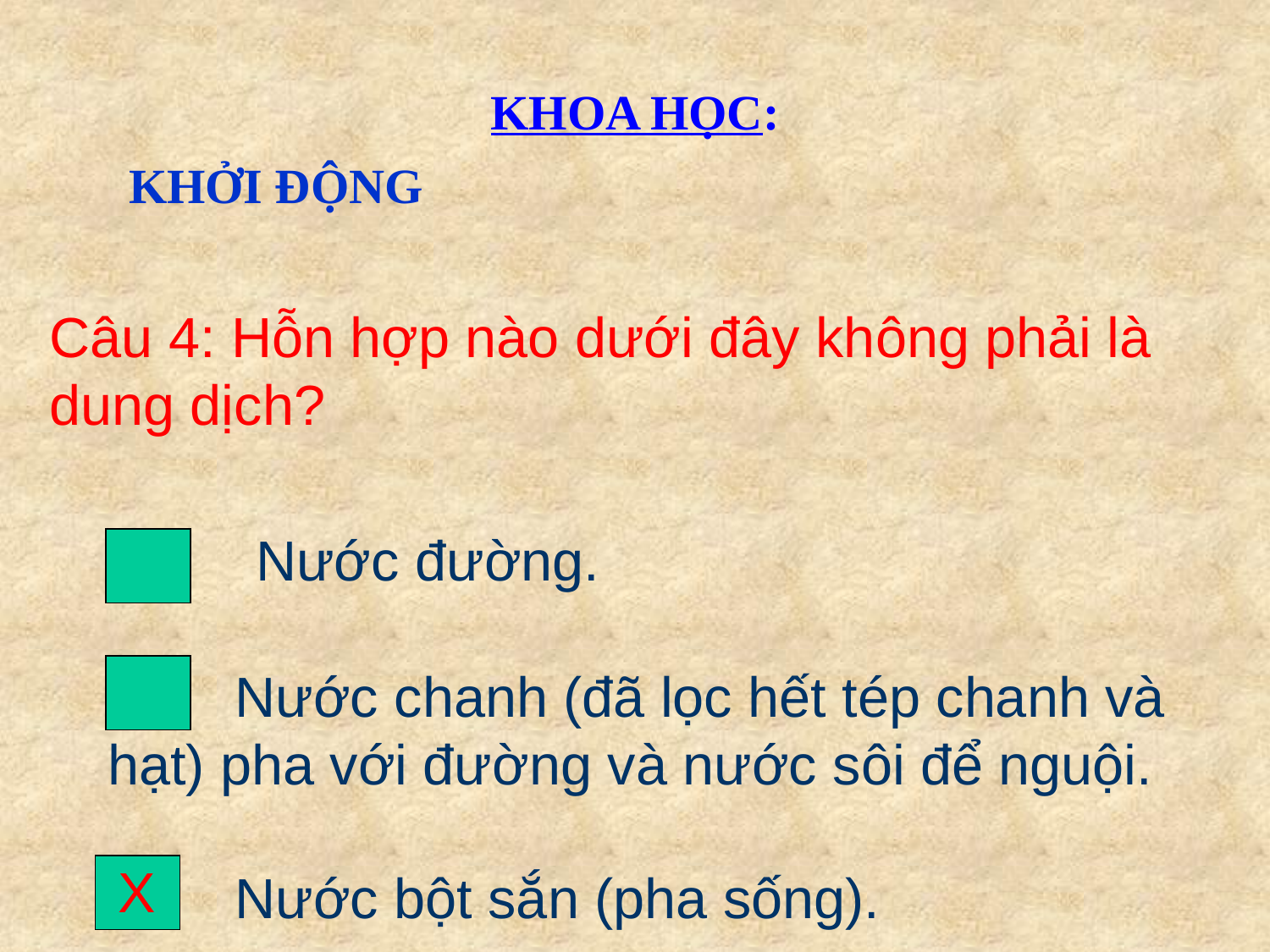

KHOA HỌC:
KHỞI ĐỘNG
Câu 4: Hỗn hợp nào dưới đây không phải là dung dịch?
	Nước đường.

	Nước chanh (đã lọc hết tép chanh và hạt) pha với đường và nước sôi để nguội.

X
	Nước bột sắn (pha sống).